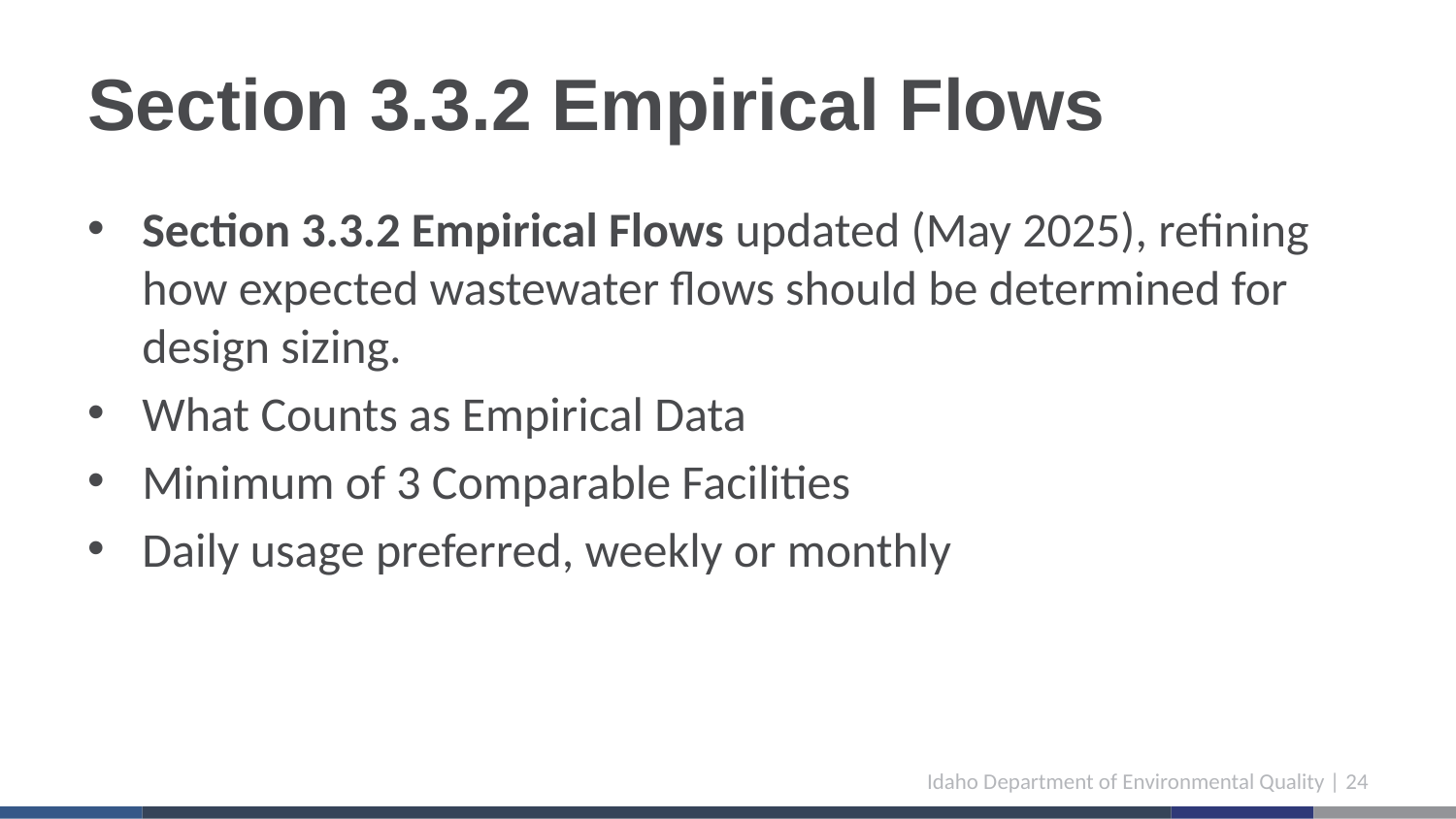

# Section 3.3.2 Empirical Flows
Section 3.3.2 Empirical Flows updated (May 2025), refining how expected wastewater flows should be determined for design sizing.
What Counts as Empirical Data
Minimum of 3 Comparable Facilities
Daily usage preferred, weekly or monthly
Idaho Department of Environmental Quality | 24